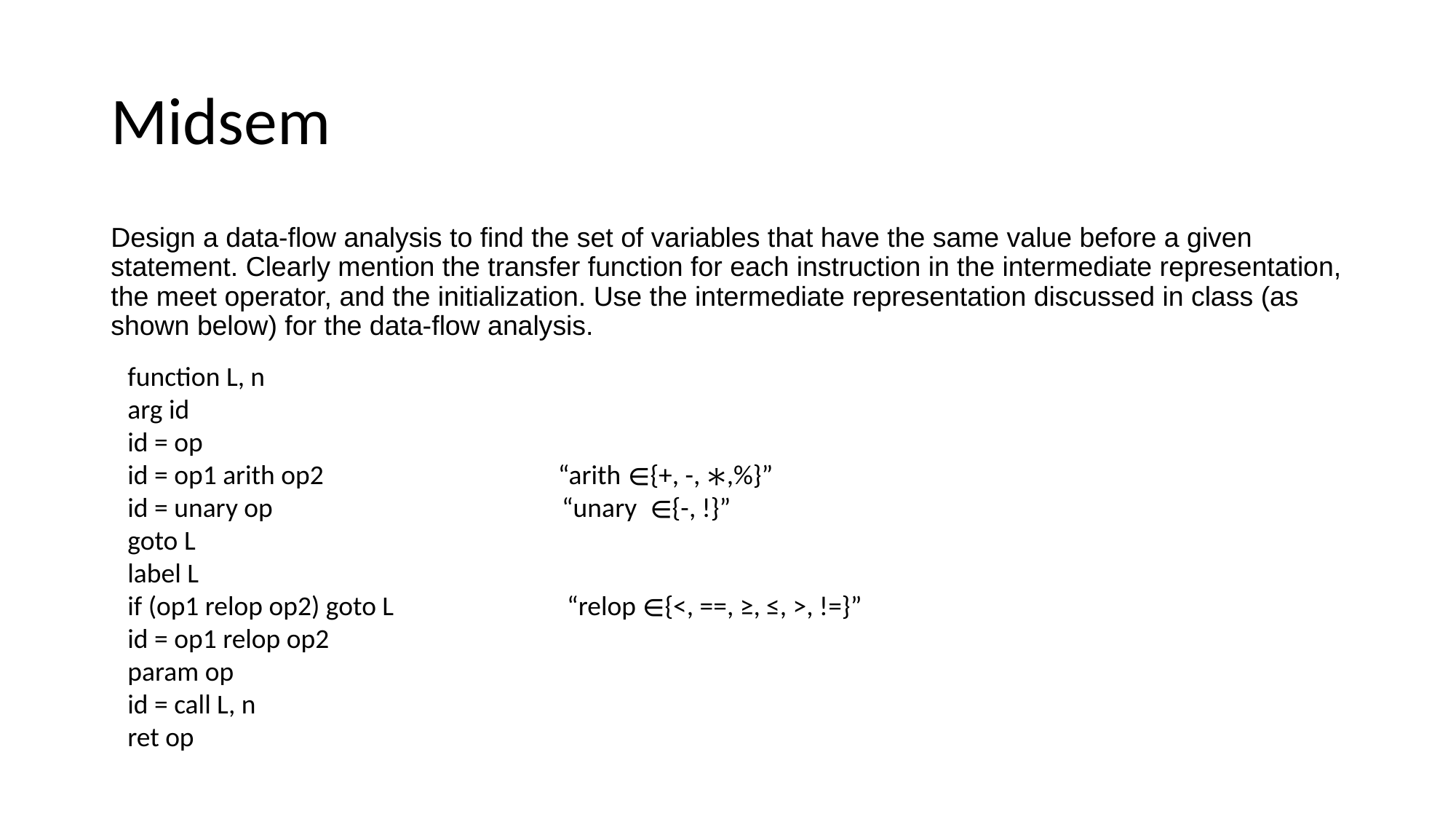

# Midsem
Design a data-flow analysis to find the set of variables that have the same value before a given statement. Clearly mention the transfer function for each instruction in the intermediate representation, the meet operator, and the initialization. Use the intermediate representation discussed in class (as shown below) for the data-flow analysis.

function L, n
arg id
id = op
id = op1 arith op2                                      “arith ∈{+, -, ∗,%}”
id = unary op      	                                   “unary  ∈{-, !}”
goto L
label L
if (op1 relop op2) goto L                            “relop ∈{<, ==, ≥, ≤, >, !=}”
id = op1 relop op2
param op
id = call L, n
ret op